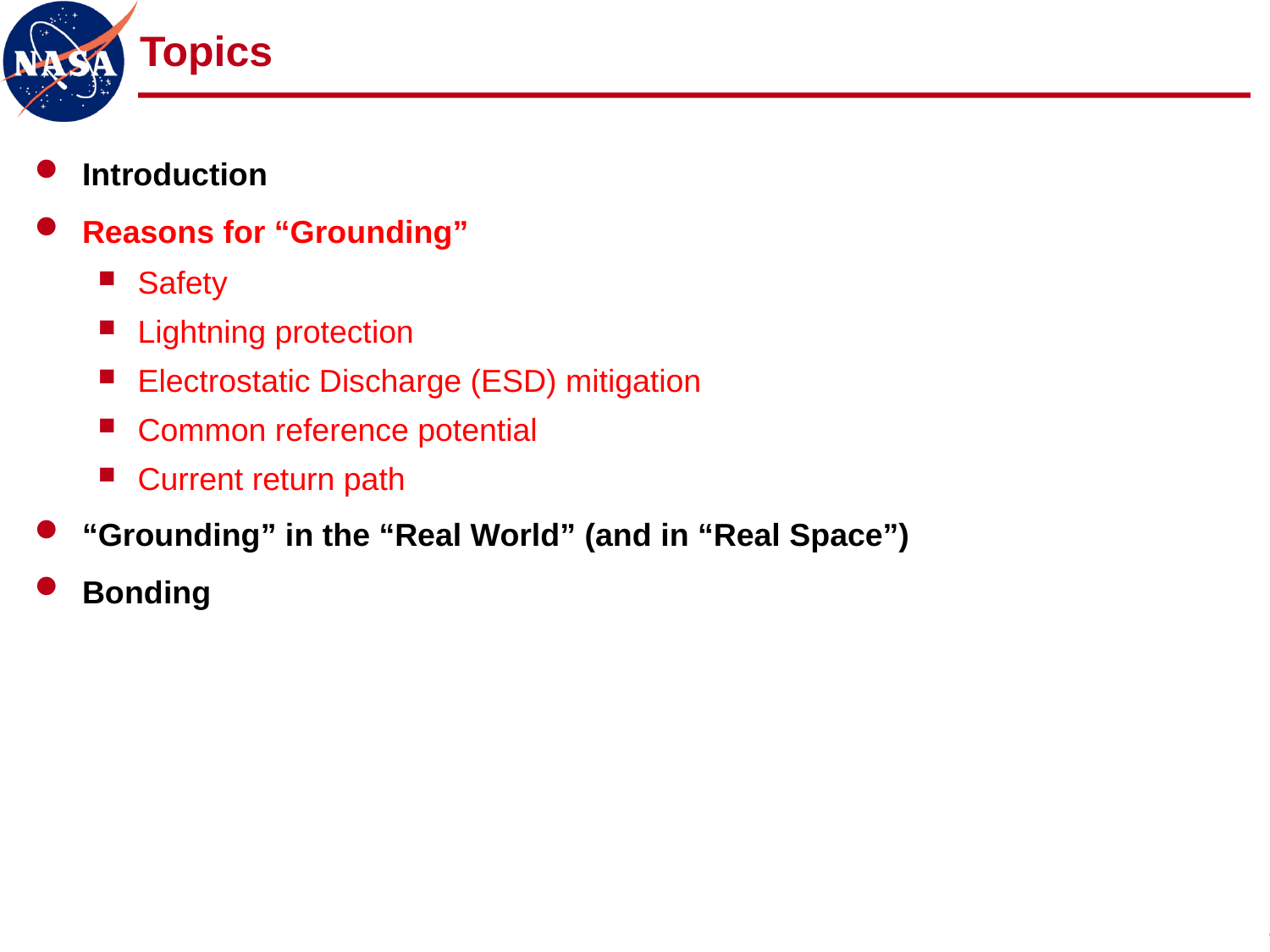

# Topics
Introduction
Reasons for “Grounding”
Safety
Lightning protection
Electrostatic Discharge (ESD) mitigation
Common reference potential
Current return path
“Grounding” in the “Real World” (and in “Real Space”)
Bonding